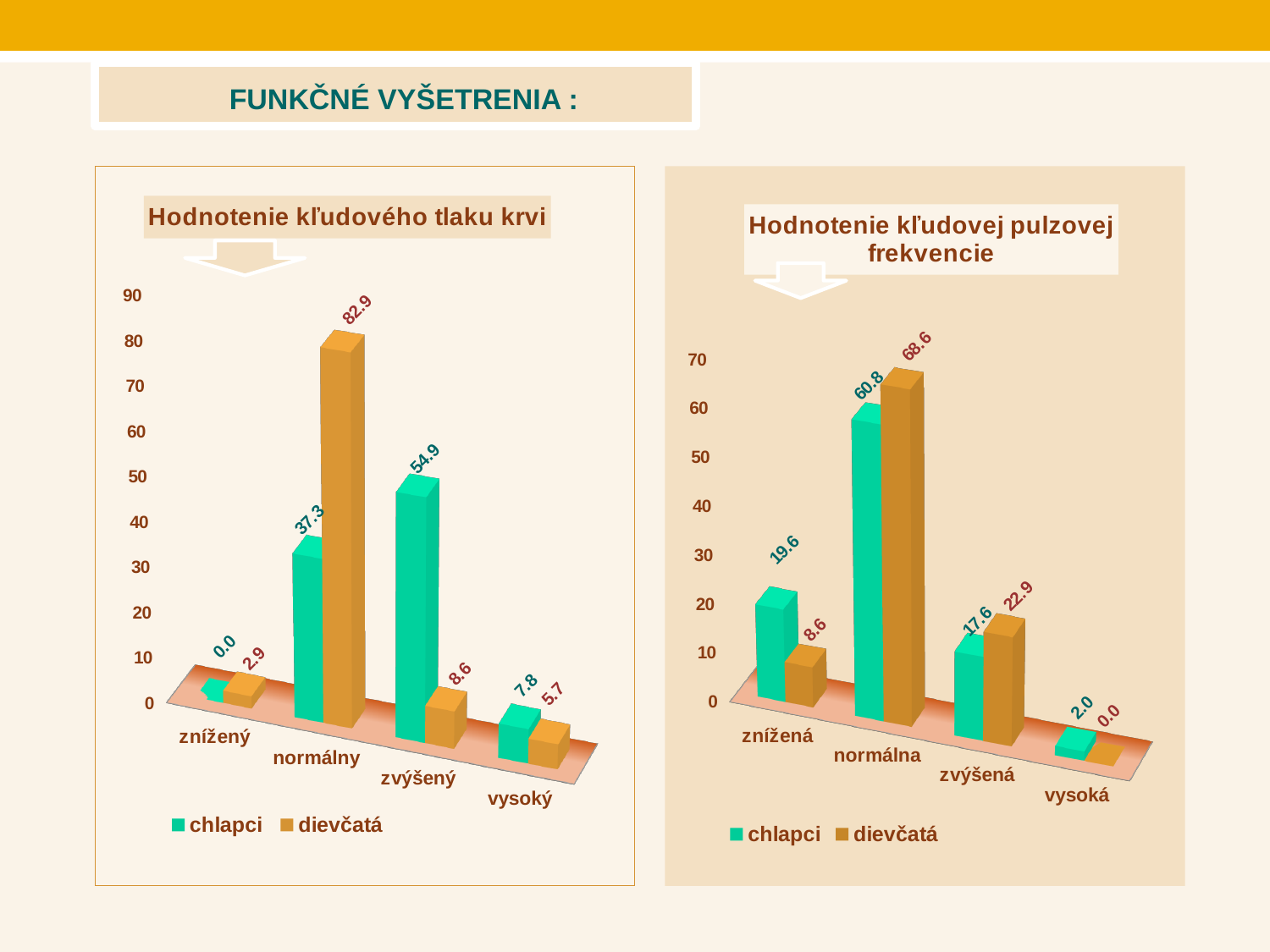

FUNKČNÉ VYŠETRENIA :

[unsupported chart]

[unsupported chart]